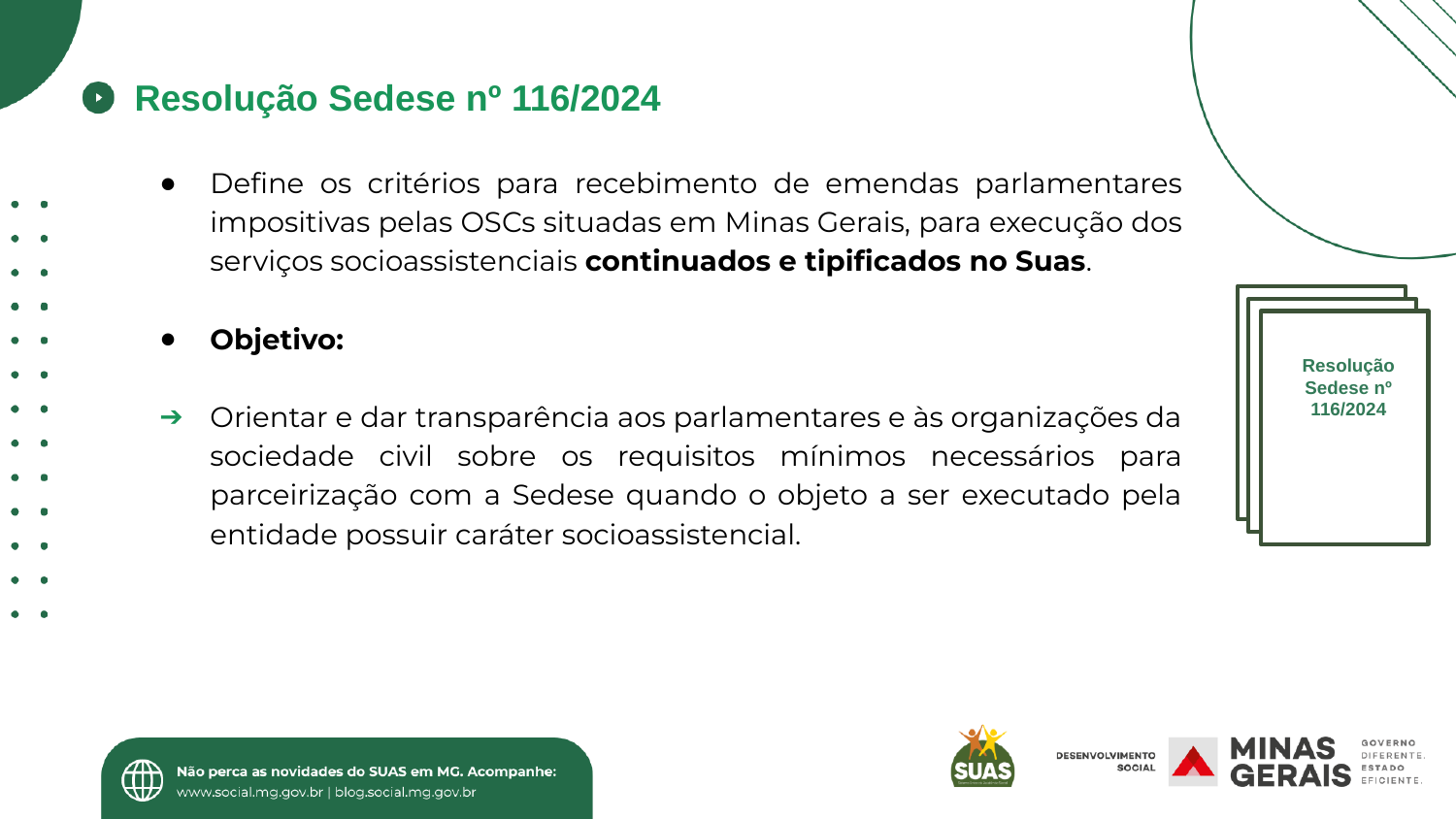

# Resolução Sedese nº 116/2024
Define os critérios para recebimento de emendas parlamentares impositivas pelas OSCs situadas em Minas Gerais, para execução dos serviços socioassistenciais continuados e tipificados no Suas.

Objetivo:

Orientar e dar transparência aos parlamentares e às organizações da sociedade civil sobre os requisitos mínimos necessários para parceirização com a Sedese quando o objeto a ser executado pela entidade possuir caráter socioassistencial.

Resolução Sedese nº 116/2024